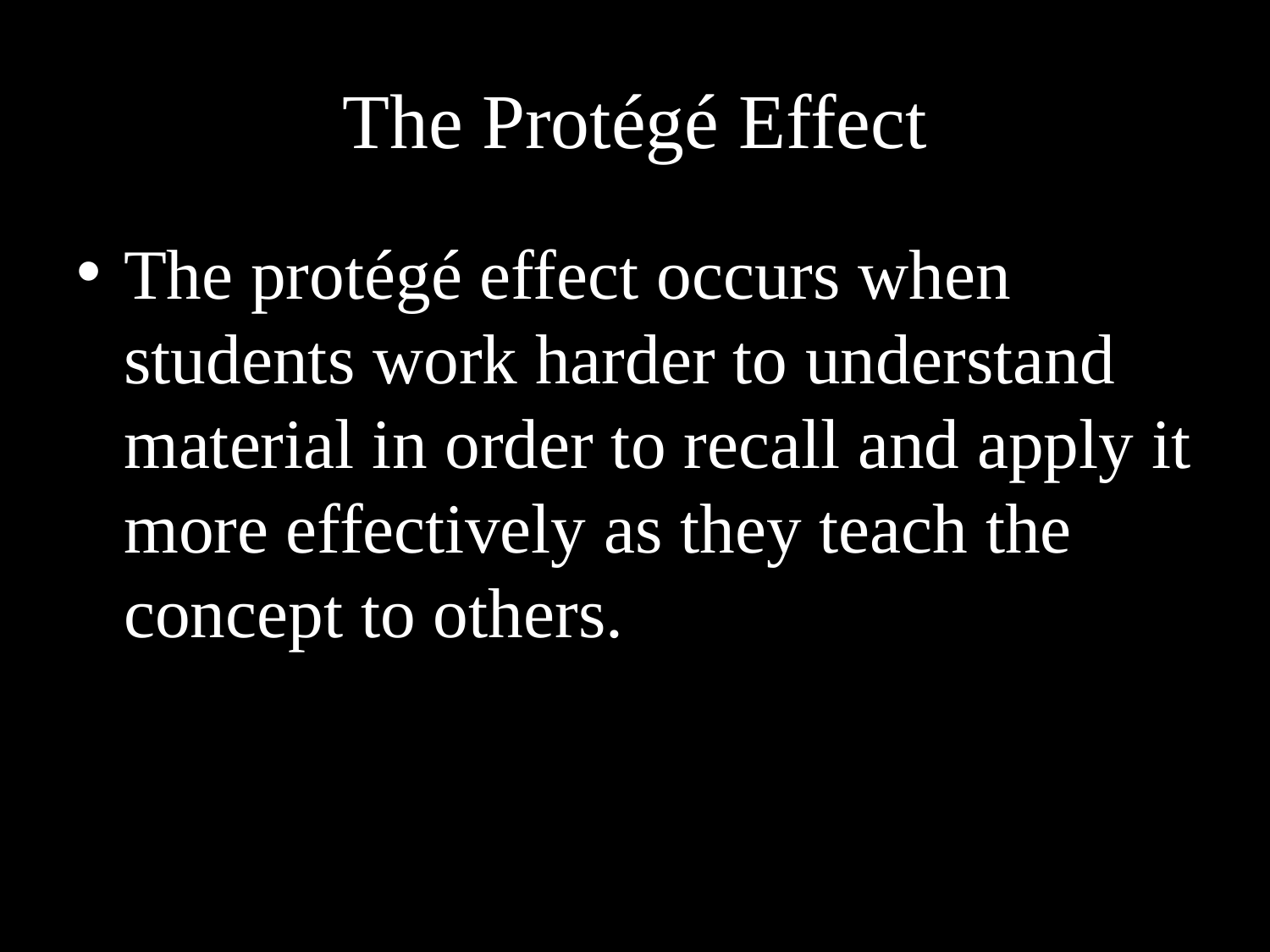

# The Protégé Effect
The protégé effect occurs when students work harder to understand material in order to recall and apply it more effectively as they teach the concept to others.